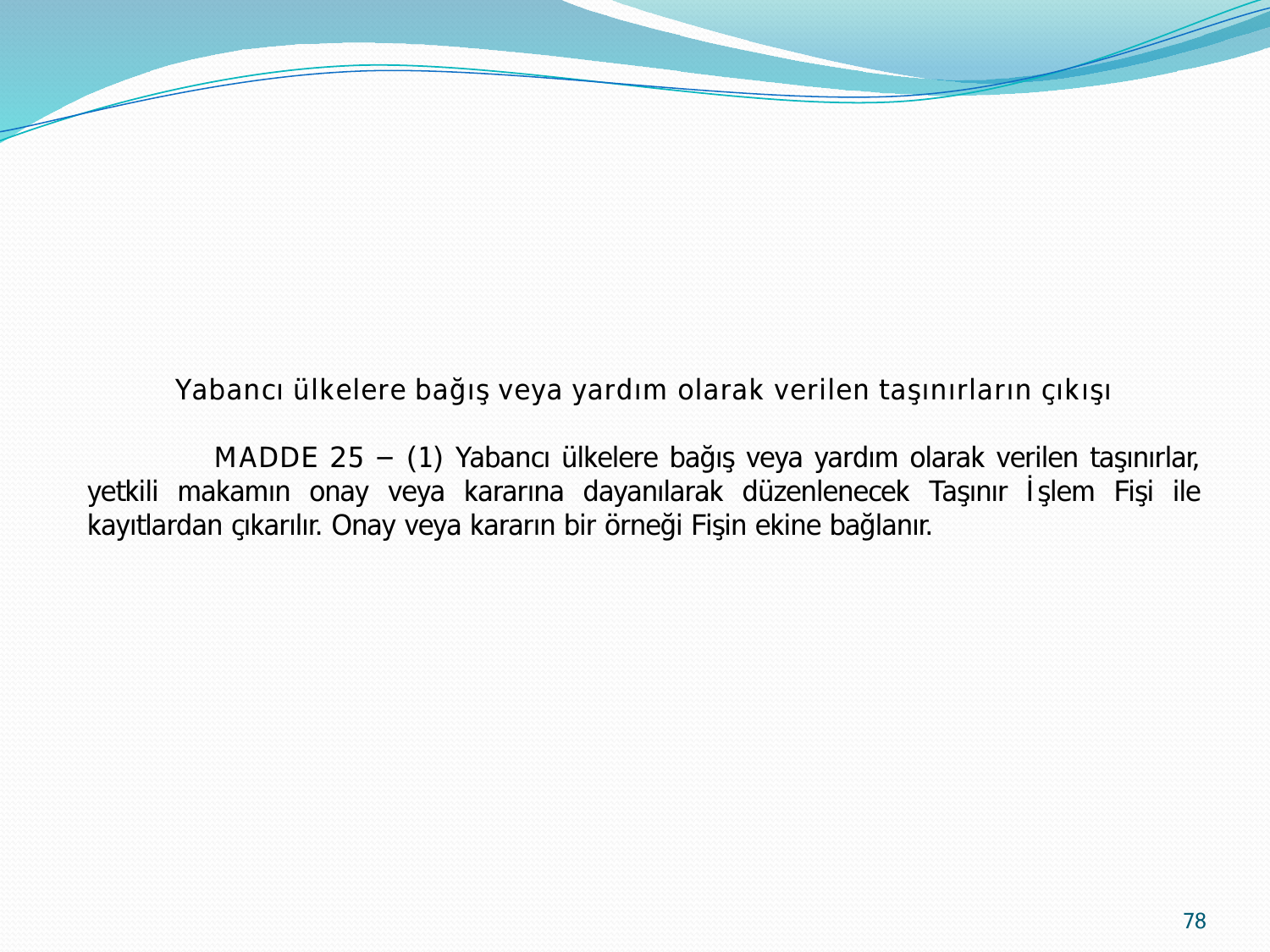

Yabancı ülkelere bağış veya yardım olarak verilen taşınırların çıkışı

	MADDE 25 – (1) Yabancı ülkelere bağış veya yardım olarak verilen taşınırlar, yetkili makamın onay veya kararına dayanılarak düzenlenecek Taşınır İşlem Fişi ile kayıtlardan çıkarılır. Onay veya kararın bir örneği Fişin ekine bağlanır.

78